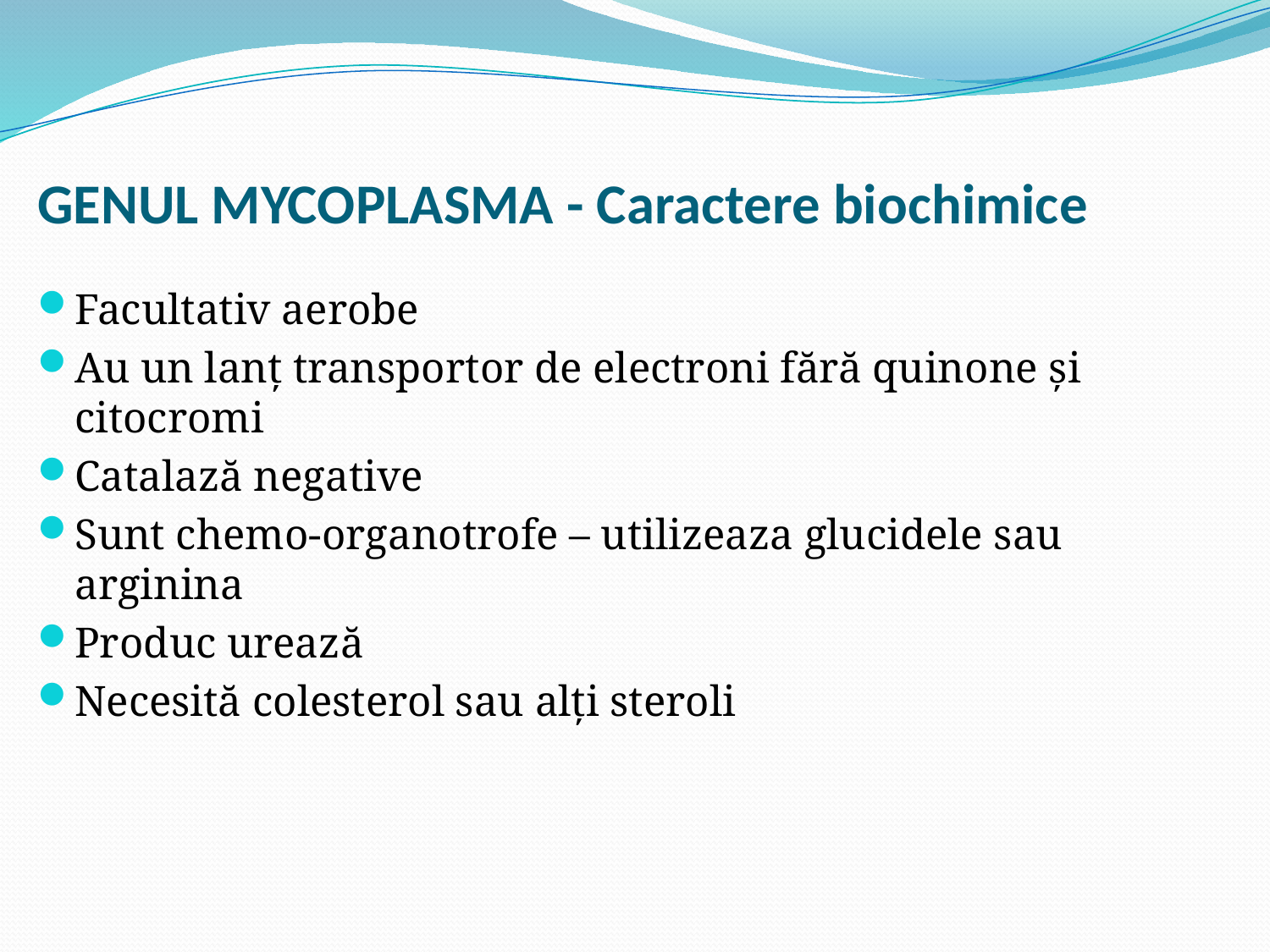

# GENUL MYCOPLASMA - Caractere biochimice
Facultativ aerobe
Au un lanț transportor de electroni fără quinone și citocromi
Catalază negative
Sunt chemo-organotrofe – utilizeaza glucidele sau arginina
Produc urează
Necesită colesterol sau alți steroli